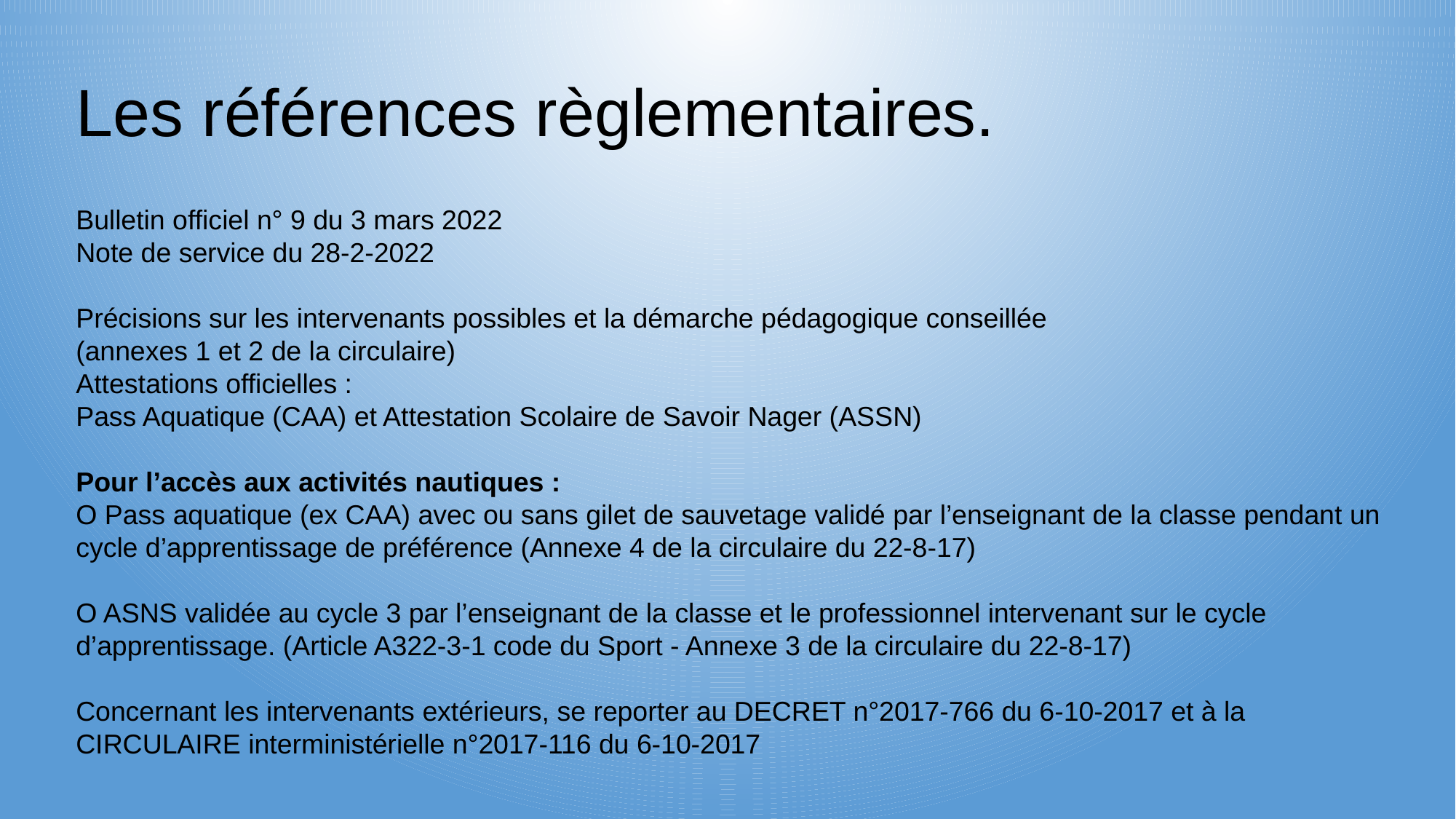

Les références règlementaires.
Bulletin officiel n° 9 du 3 mars 2022
Note de service du 28-2-2022

Précisions sur les intervenants possibles et la démarche pédagogique conseillée
(annexes 1 et 2 de la circulaire)
Attestations officielles :
Pass Aquatique (CAA) et Attestation Scolaire de Savoir Nager (ASSN)

Pour l’accès aux activités nautiques :
O Pass aquatique (ex CAA) avec ou sans gilet de sauvetage validé par l’enseignant de la classe pendant un cycle d’apprentissage de préférence (Annexe 4 de la circulaire du 22-8-17)

O ASNS validée au cycle 3 par l’enseignant de la classe et le professionnel intervenant sur le cycle d’apprentissage. (Article A322-3-1 code du Sport - Annexe 3 de la circulaire du 22-8-17)

Concernant les intervenants extérieurs, se reporter au DECRET n°2017-766 du 6-10-2017 et à la CIRCULAIRE interministérielle n°2017-116 du 6-10-2017